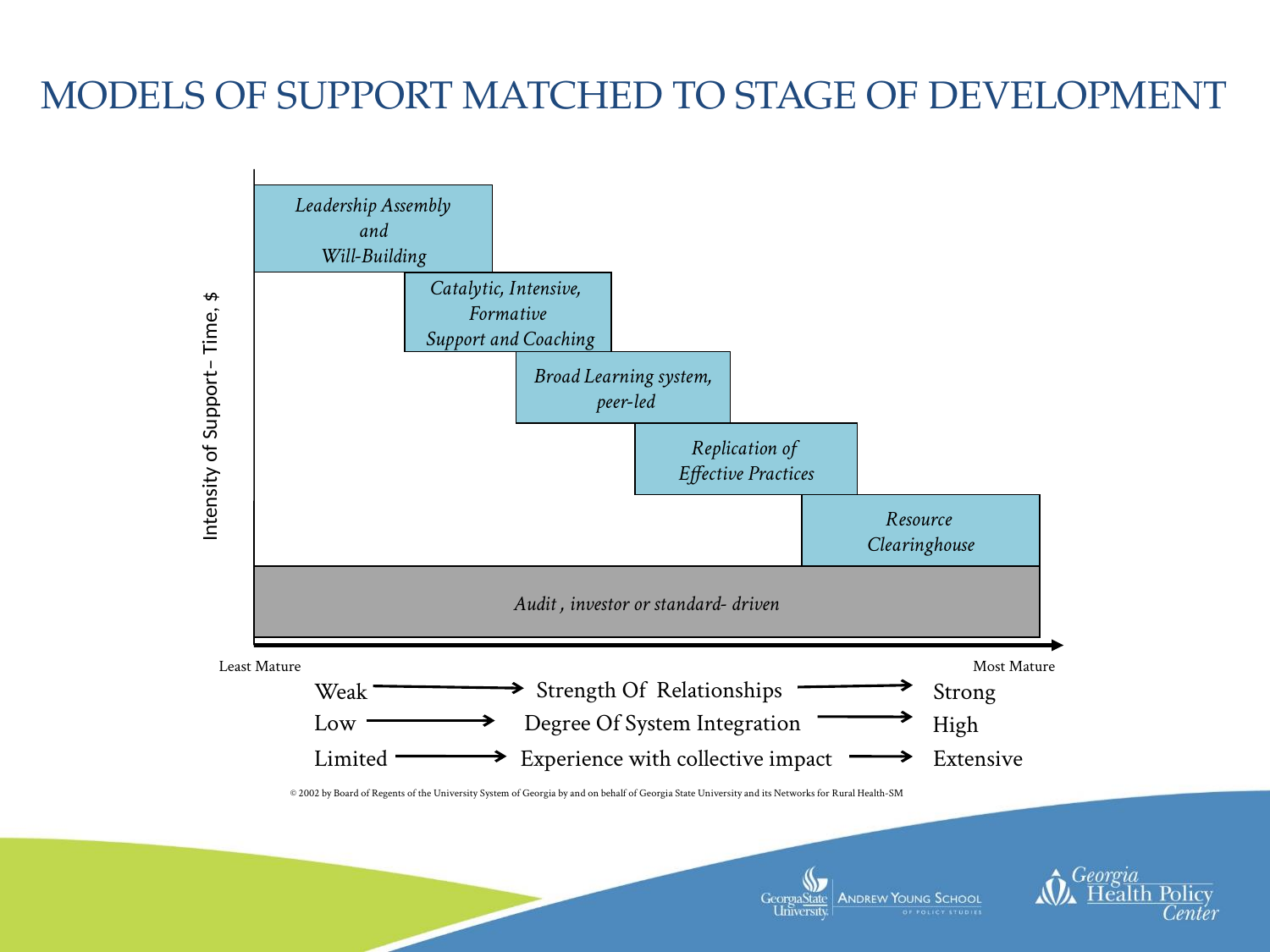

Models of Support Matched To Stage of Development

Leadership Assembly
 and
Will-Building
Catalytic, Intensive,
Formative
 Support and Coaching
Broad Learning system,
 peer-led
Intensity of Support– Time, $
Replication of
Effective Practices
Resource
Clearinghouse
Audit , investor or standard- driven

Least Mature
Most Mature
Strength Of  Relationships
Weak
Strong
Low
Degree Of System Integration
High
Limited
Experience with collective impact
Extensive
© 2002 by Board of Regents of the University System of Georgia by and on behalf of Georgia State University and its Networks for Rural Health-SM